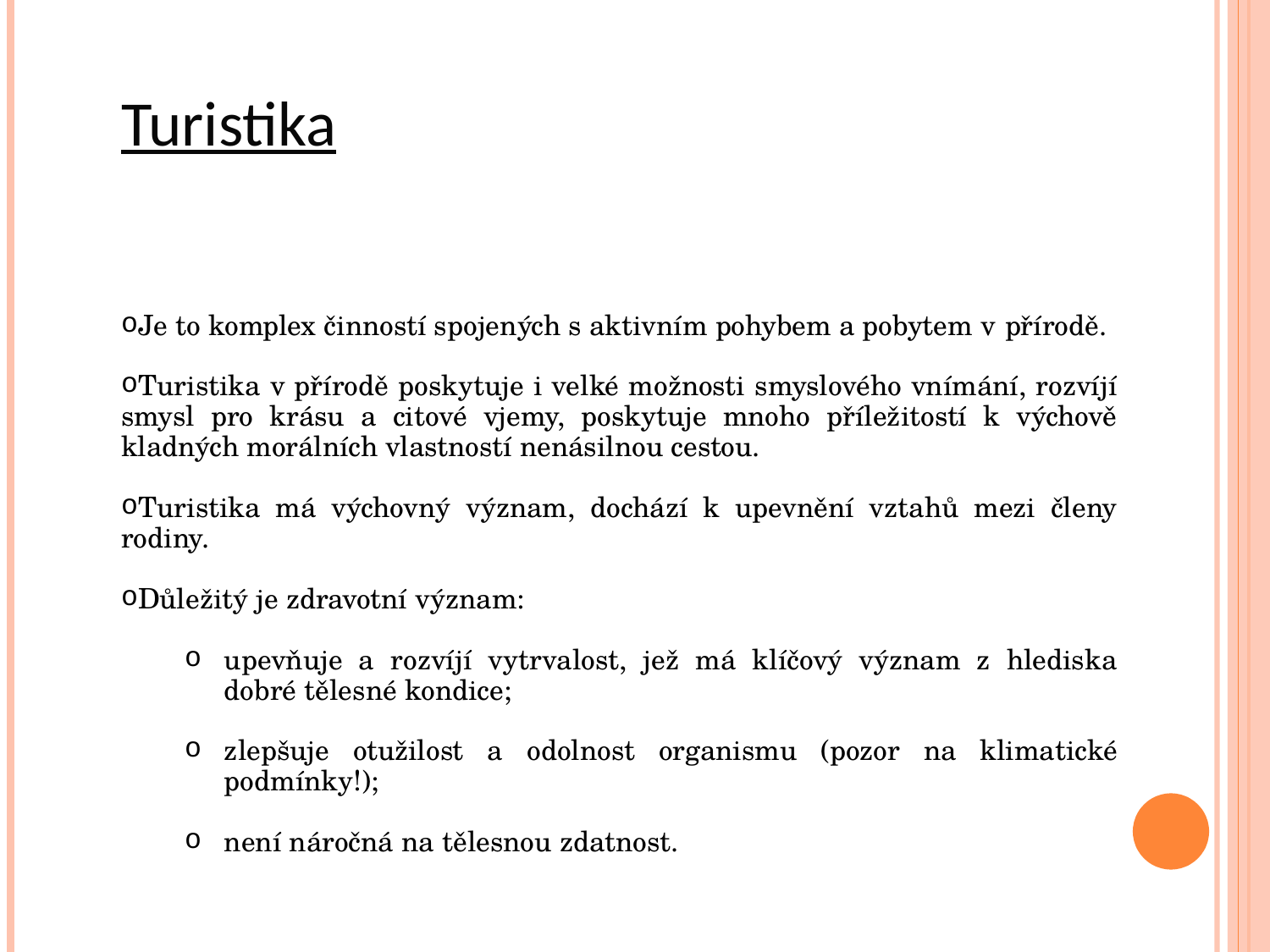

Turistika

Je to komplex činností spojených s aktivním pohybem a pobytem v přírodě.

Turistika v přírodě poskytuje i velké možnosti smyslového vnímání, rozvíjí smysl pro krásu a citové vjemy, poskytuje mnoho příležitostí k výchově kladných morálních vlastností nenásilnou cestou.

Turistika má výchovný význam, dochází k upevnění vztahů mezi členy rodiny.

Důležitý je zdravotní význam:

upevňuje a rozvíjí vytrvalost, jež má klíčový význam z hlediska dobré tělesné kondice;

zlepšuje otužilost a odolnost organismu (pozor na klimatické podmínky!);

není náročná na tělesnou zdatnost.